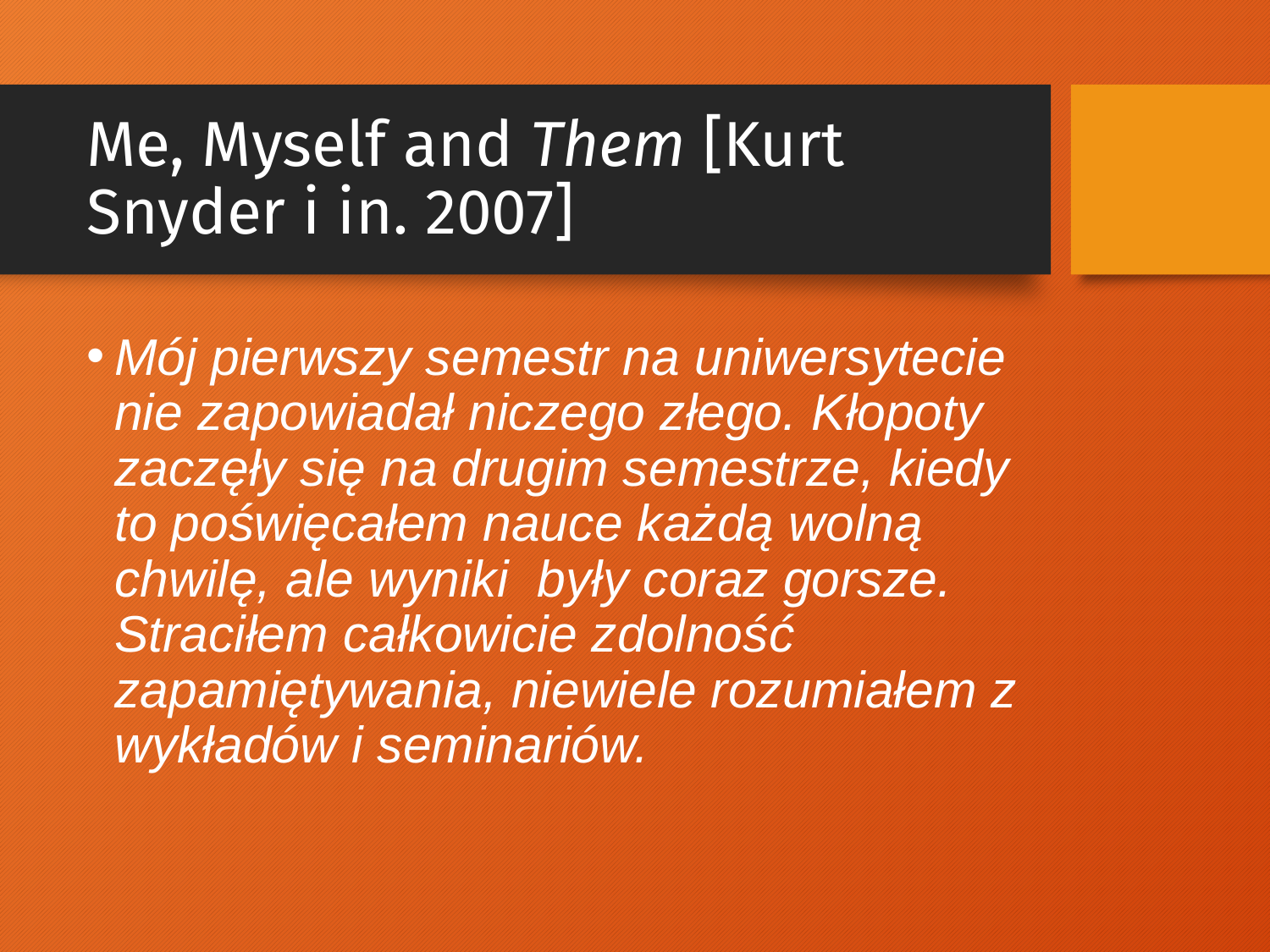

# Me, Myself and Them [Kurt Snyder i in. 2007]
Mój pierwszy semestr na uniwersytecie nie zapowiadał niczego złego. Kłopoty zaczęły się na drugim semestrze, kiedy to poświęcałem nauce każdą wolną chwilę, ale wyniki  były coraz gorsze. Straciłem całkowicie zdolność zapamiętywania, niewiele rozumiałem z wykładów i seminariów.